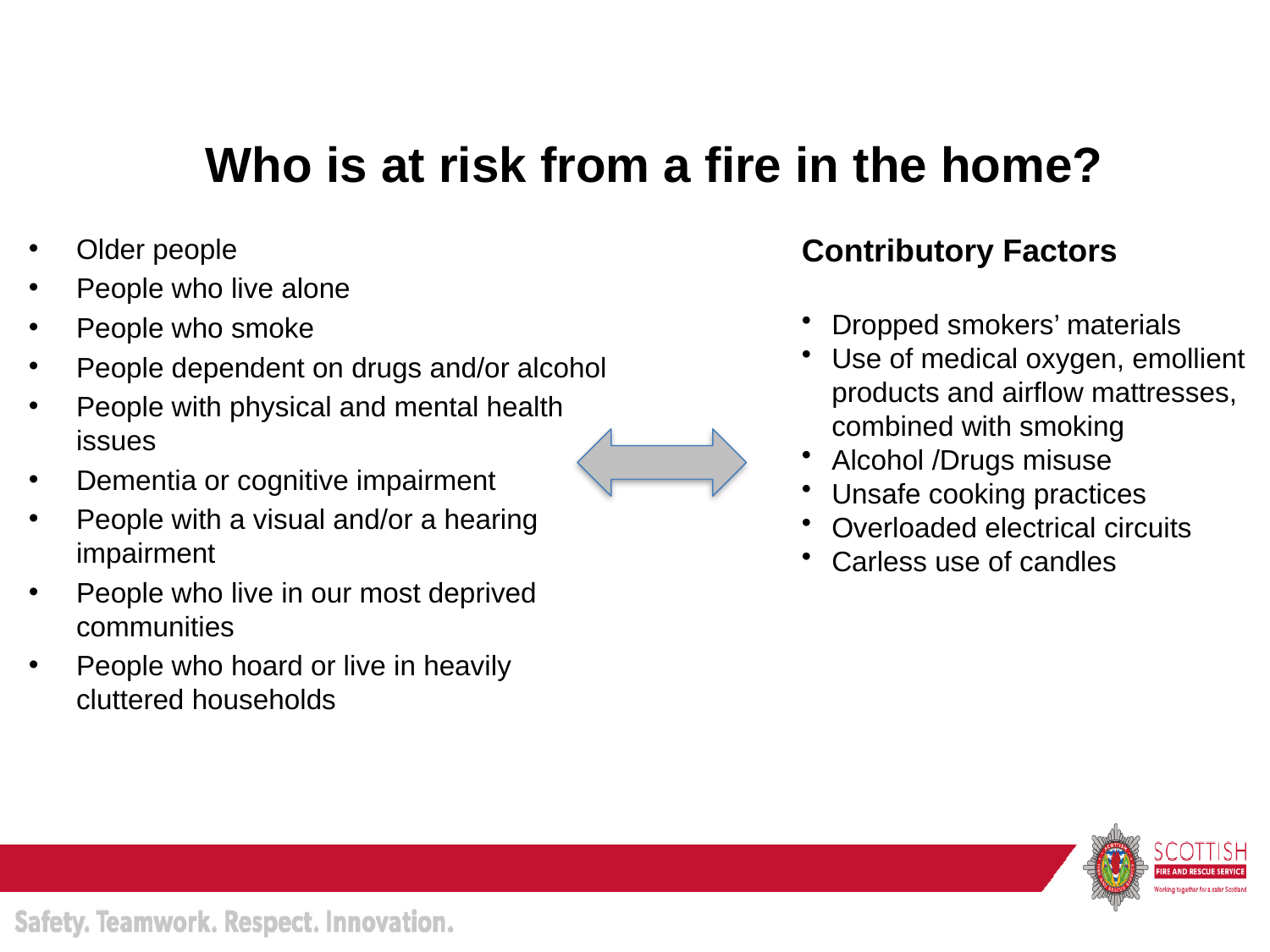

# Who is at risk from a fire in the home?
Contributory Factors

Dropped smokers’ materials​
Use of medical oxygen, emollient
products and airflow mattresses,
combined with smoking​
Alcohol /Drugs misuse​
Unsafe cooking practices​
Overloaded electrical circuits​
Carless use of candles
Older people
People who live alone
People who smoke
People dependent on drugs and/or alcohol
People with physical and mental health issues
Dementia or cognitive impairment
People with a visual and/or a hearing impairment
People who live in our most deprived communities
People who hoard or live in heavily cluttered households